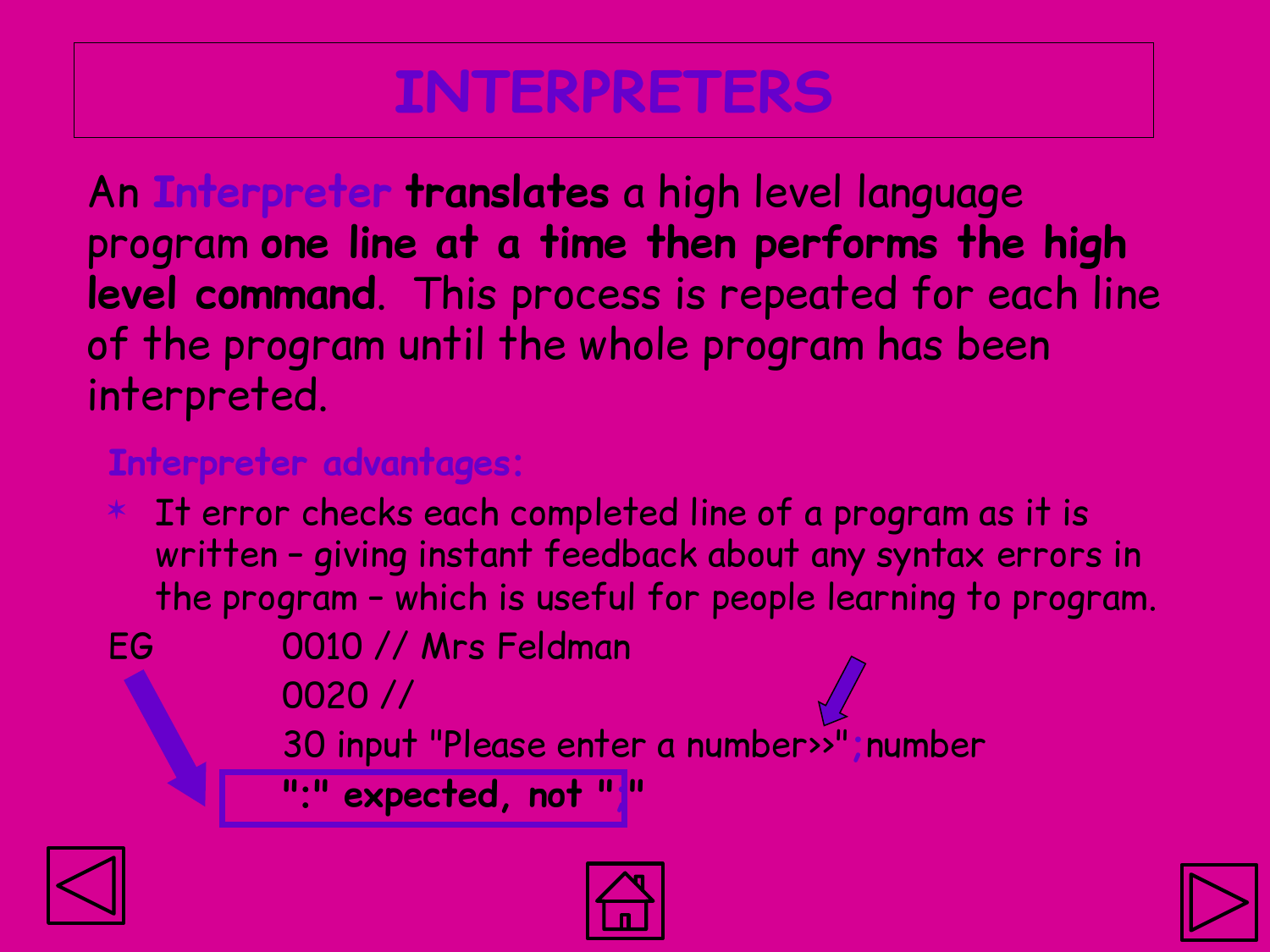

# INTERPRETERS
An Interpreter translates a high level language program one line at a time then performs the high level command.  This process is repeated for each line of the program until the whole program has been interpreted.
Interpreter advantages:
It error checks each completed line of a program as it is written – giving instant feedback about any syntax errors in the program – which is useful for people learning to program.
EG   	0010 // Mrs Feldman
		0020 //
		30 input "Please enter a number>>";number
		":" expected, not ";"